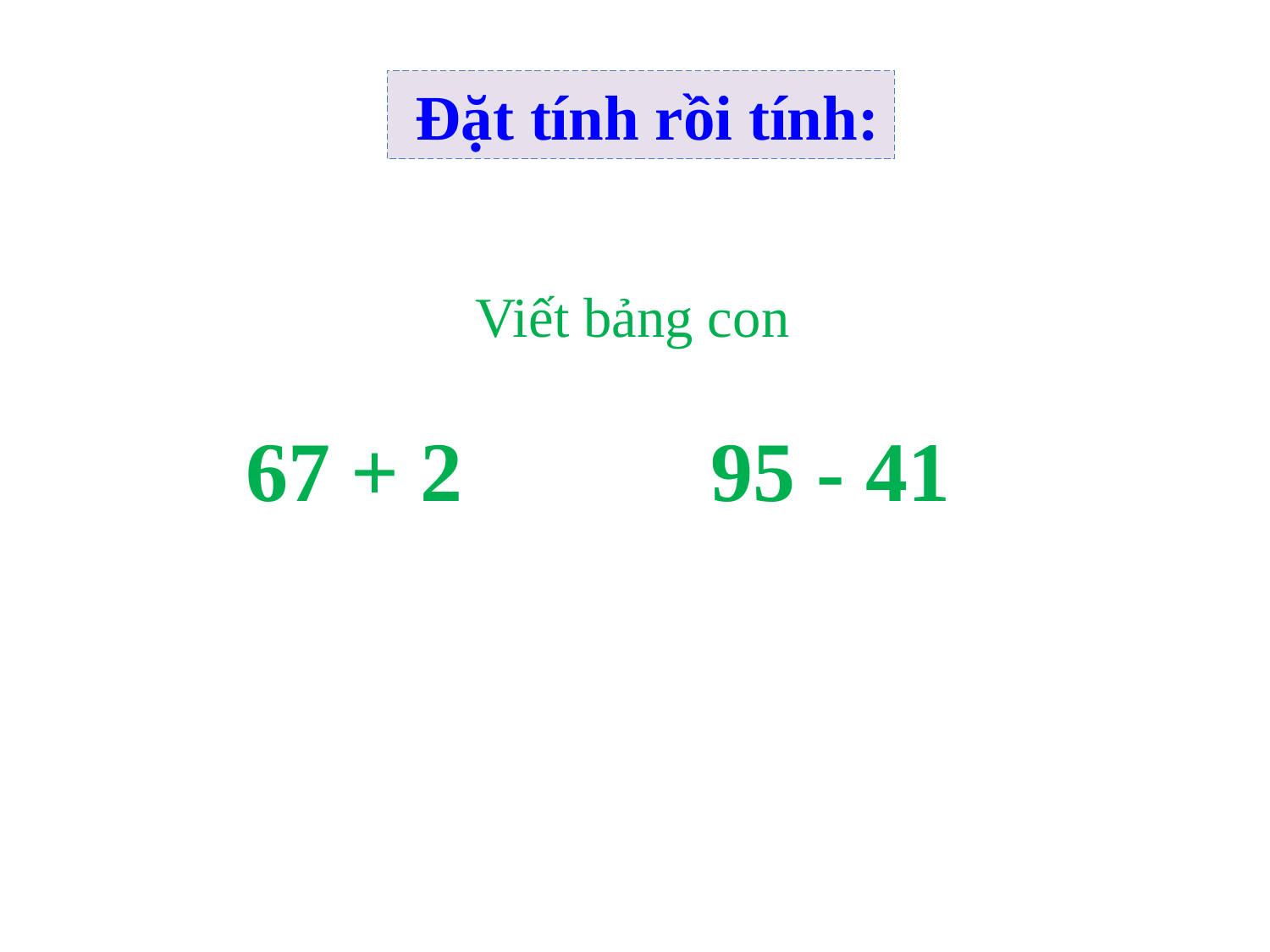

Đặt tính rồi tính:
Viết bảng con
67 + 2
95 - 41